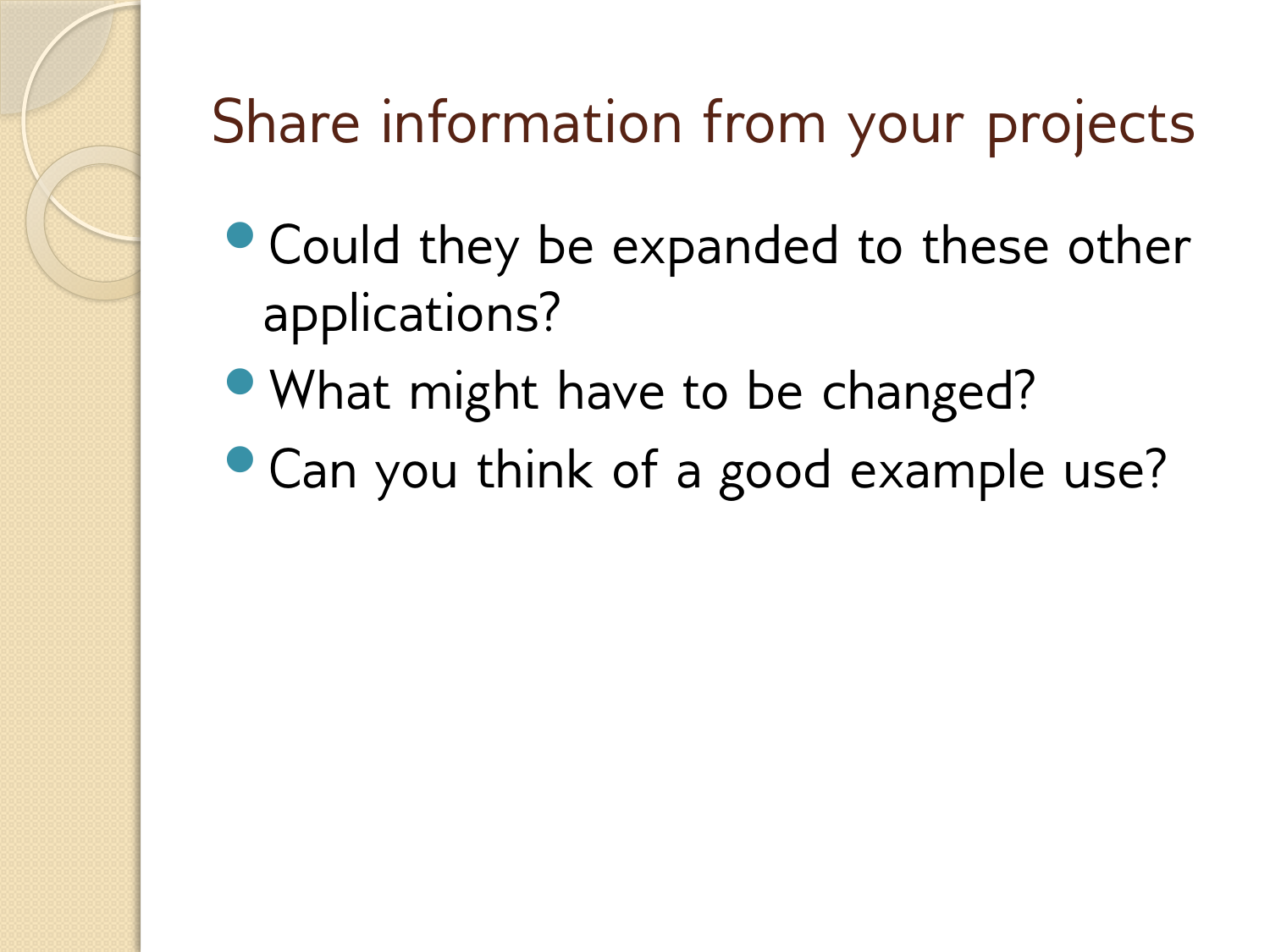

# Share information from your projects
Could they be expanded to these other applications?
What might have to be changed?
Can you think of a good example use?